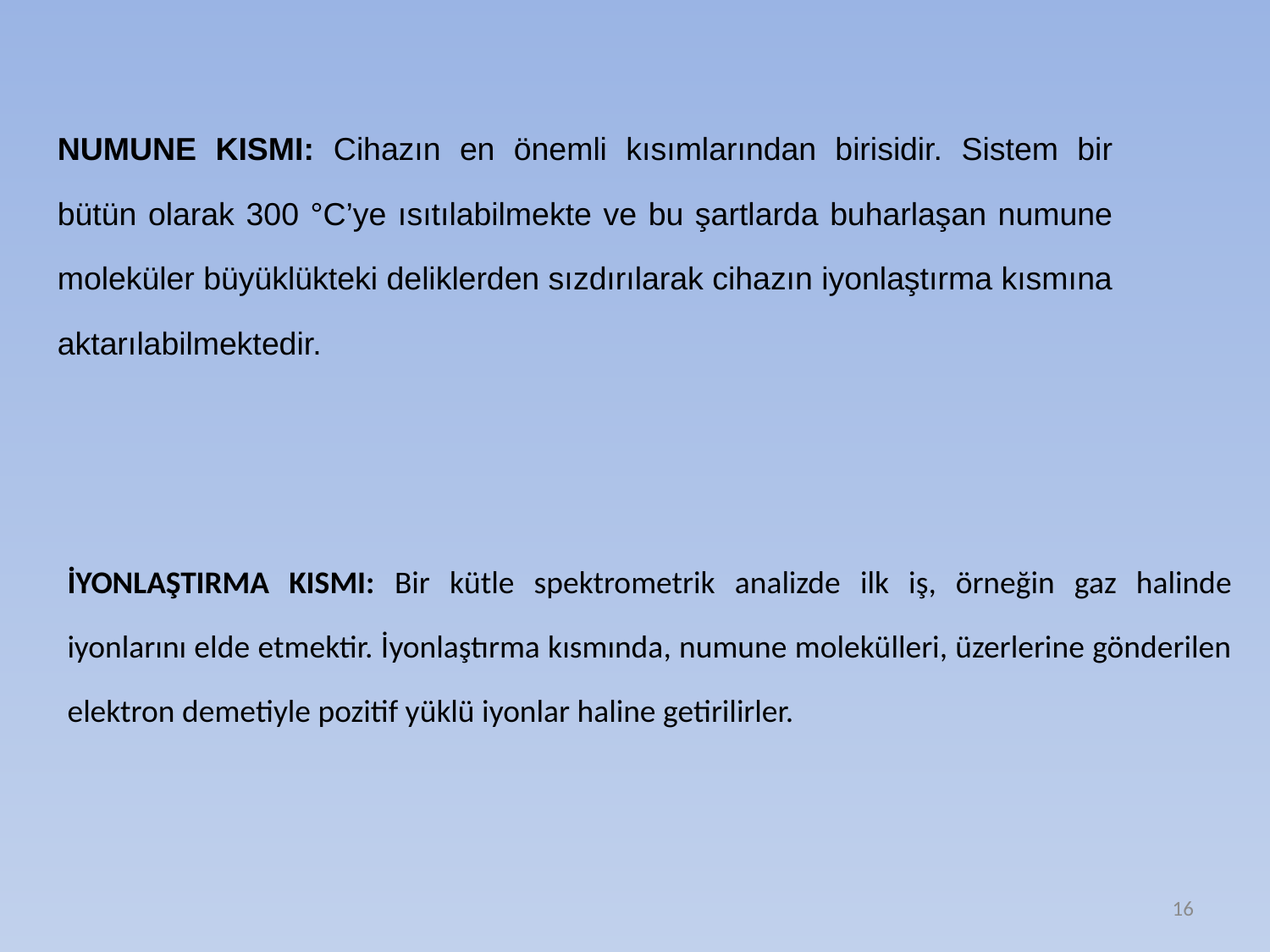

NUMUNE KISMI: Cihazın en önemli kısımlarından birisidir. Sistem bir bütün olarak 300 °C’ye ısıtılabilmekte ve bu şartlarda buharlaşan numune moleküler büyüklükteki deliklerden sızdırılarak cihazın iyonlaştırma kısmına aktarılabilmektedir.
İYONLAŞTIRMA KISMI: Bir kütle spektrometrik analizde ilk iş, örneğin gaz halinde iyonlarını elde etmektir. İyonlaştırma kısmında, numune molekülleri, üzerlerine gönderilen elektron demetiyle pozitif yüklü iyonlar haline getirilirler.
16